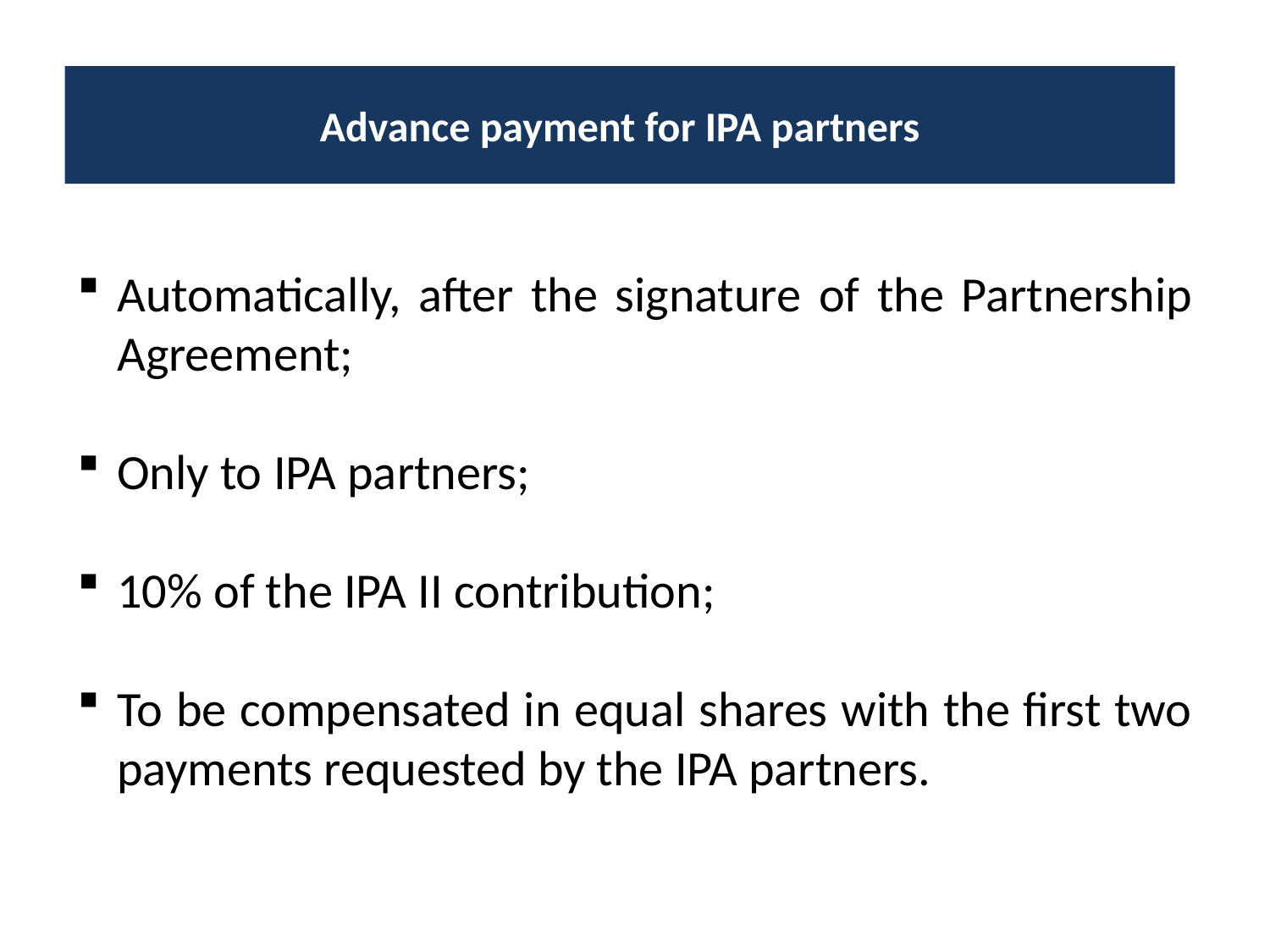

Advance payment for IPA partners
Automatically, after the signature of the Partnership Agreement;

Only to IPA partners;

10% of the IPA II contribution;

To be compensated in equal shares with the first two payments requested by the IPA partners.